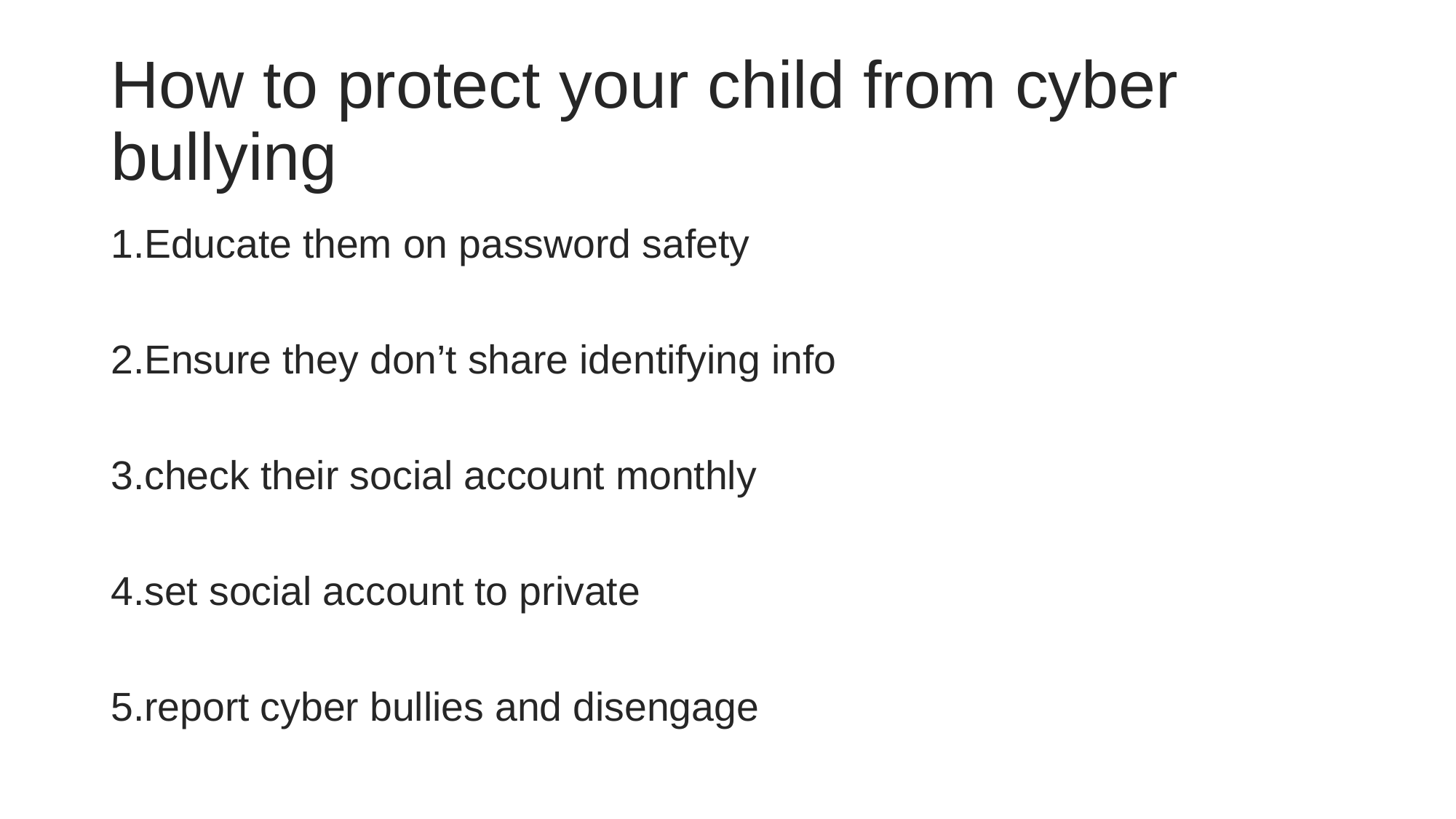

# How to protect your child from cyber bullying
1.Educate them on password safety

2.Ensure they don’t share identifying info

3.check their social account monthly

4.set social account to private

5.report cyber bullies and disengage